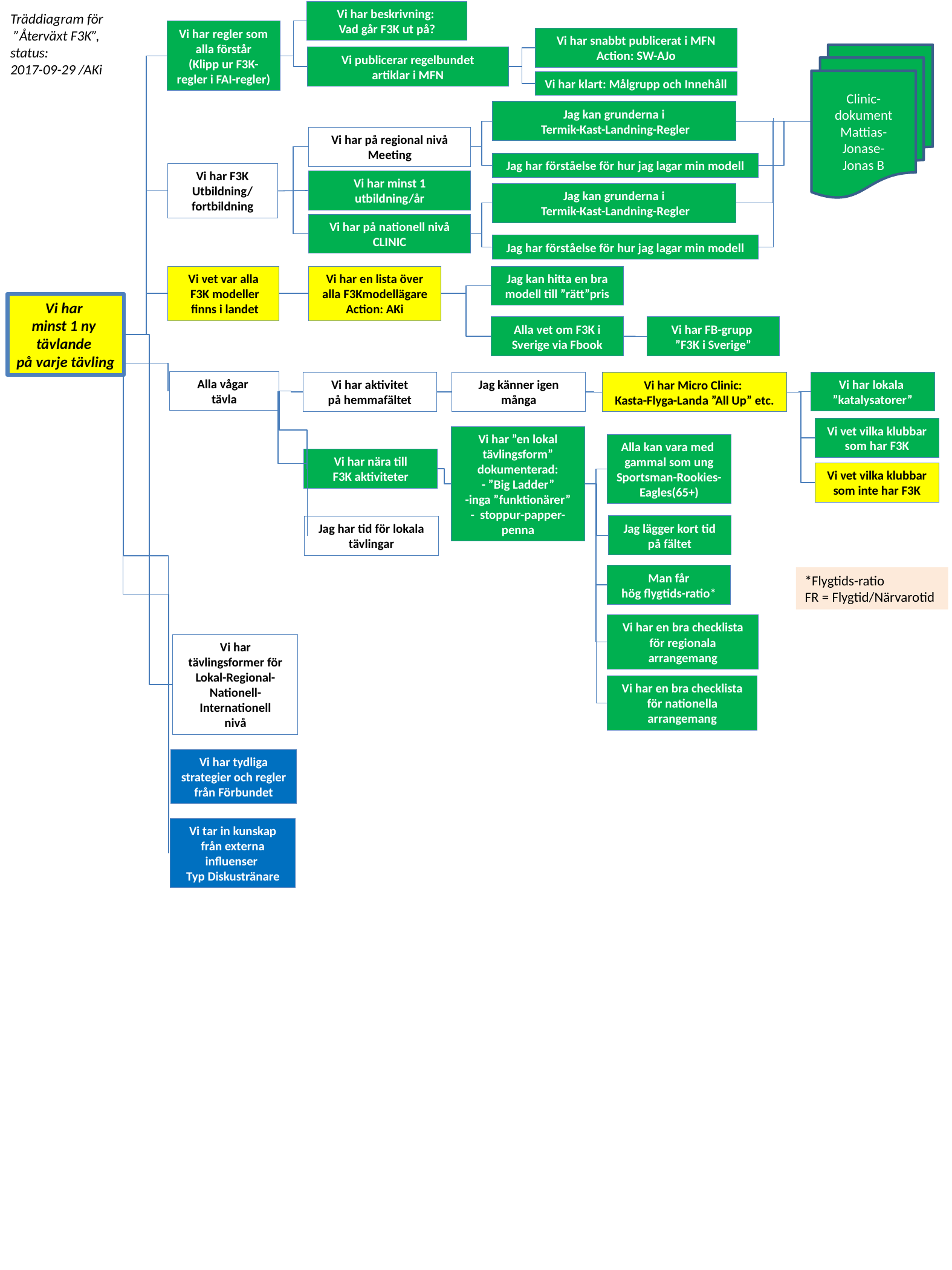

Vi har beskrivning:
Vad går F3K ut på?
Träddiagram för
 ”Återväxt F3K”, status:
2017-09-29 /AKi
Vi har regler som alla förstår
(Klipp ur F3K-regler i FAI-regler)
Vi har snabbt publicerat i MFN
Action: SW-AJo
Clinic-dokument
Mattias-Jonase-
Jonas B
Vi publicerar regelbundet
artiklar i MFN
Vi har klart: Målgrupp och Innehåll
Jag kan grunderna i
 Termik-Kast-Landning-Regler
Vi har på regional nivå Meeting
Jag har förståelse för hur jag lagar min modell
Vi har F3K
Utbildning/
fortbildning
Vi har minst 1 utbildning/år
Jag kan grunderna i
 Termik-Kast-Landning-Regler
Vi har på nationell nivå CLINIC
Jag har förståelse för hur jag lagar min modell
Jag kan hitta en bra modell till ”rätt”pris
Vi har en lista över alla F3Kmodellägare
Action: AKi
Vi vet var alla
 F3K modeller
 finns i landet
Vi har
minst 1 ny
tävlande
på varje tävling
Alla vet om F3K i Sverige via Fbook
Vi har FB-grupp
”F3K i Sverige”
Alla vågar
tävla
Vi har lokala
”katalysatorer”
Vi har aktivitet
på hemmafältet
Jag känner igen många
Vi har Micro Clinic:
Kasta-Flyga-Landa ”All Up” etc.
Vi vet vilka klubbar
som har F3K
Vi har ”en lokal tävlingsform” dokumenterad:
- ”Big Ladder”
-inga ”funktionärer”
-  stoppur-papper-penna
Alla kan vara med
gammal som ung
Sportsman-Rookies-Eagles(65+)
Vi har nära till
F3K aktiviteter
Vi vet vilka klubbar
som inte har F3K
Jag lägger kort tid på fältet
Jag har tid för lokala tävlingar
Man får
hög flygtids-ratio*
*Flygtids-ratio
FR = Flygtid/Närvarotid
Vi har en bra checklista för regionala arrangemang
Vi har tävlingsformer för
Lokal-Regional-Nationell-Internationell
nivå
Vi har en bra checklista för nationella arrangemang
Vi har tydliga strategier och regler från Förbundet
Vi tar in kunskap från externa influenser
Typ Diskustränare